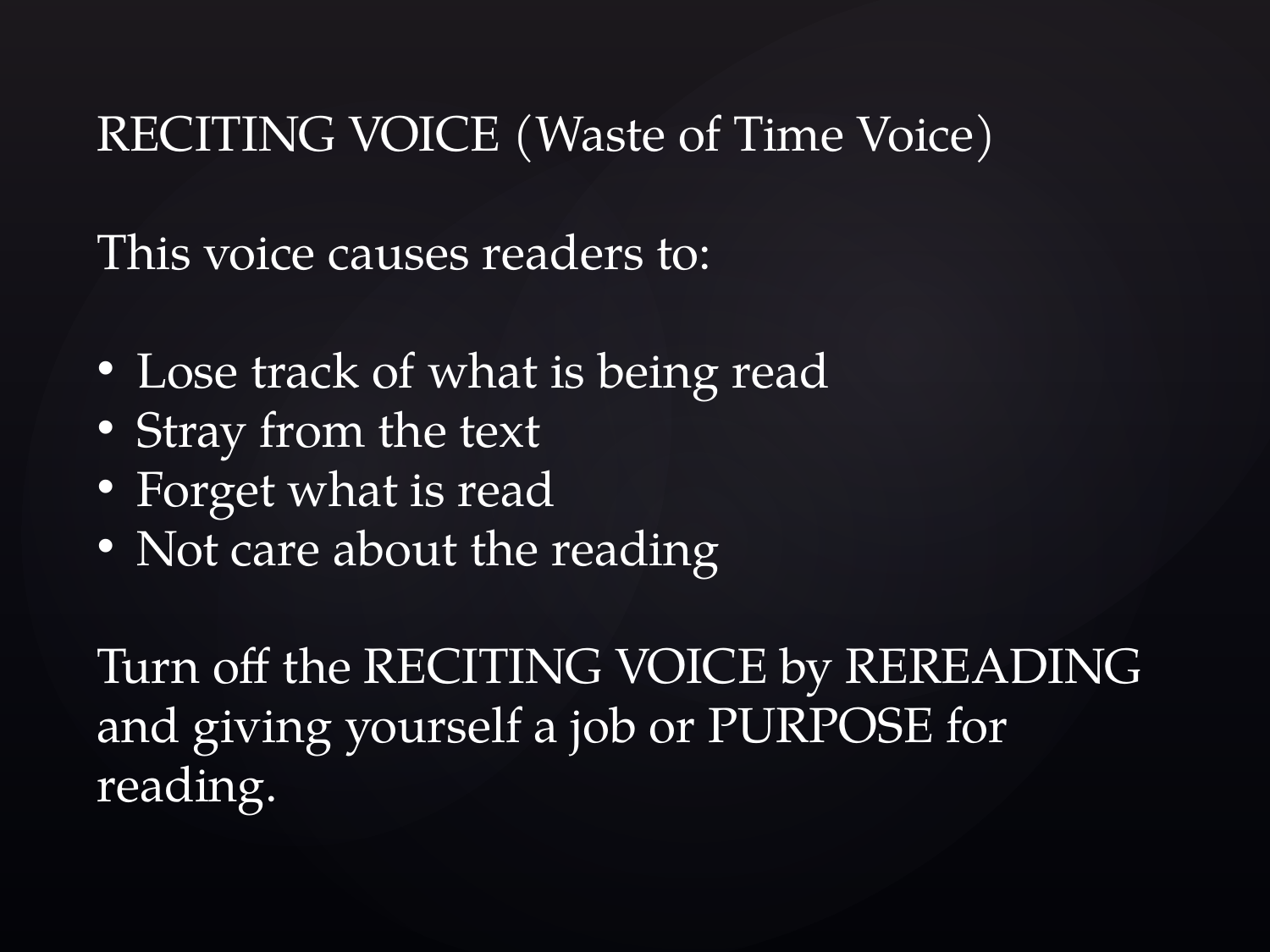

RECITING VOICE (Waste of Time Voice)

This voice causes readers to:

Lose track of what is being read
Stray from the text
Forget what is read
Not care about the reading

Turn off the RECITING VOICE by REREADING and giving yourself a job or PURPOSE for reading.